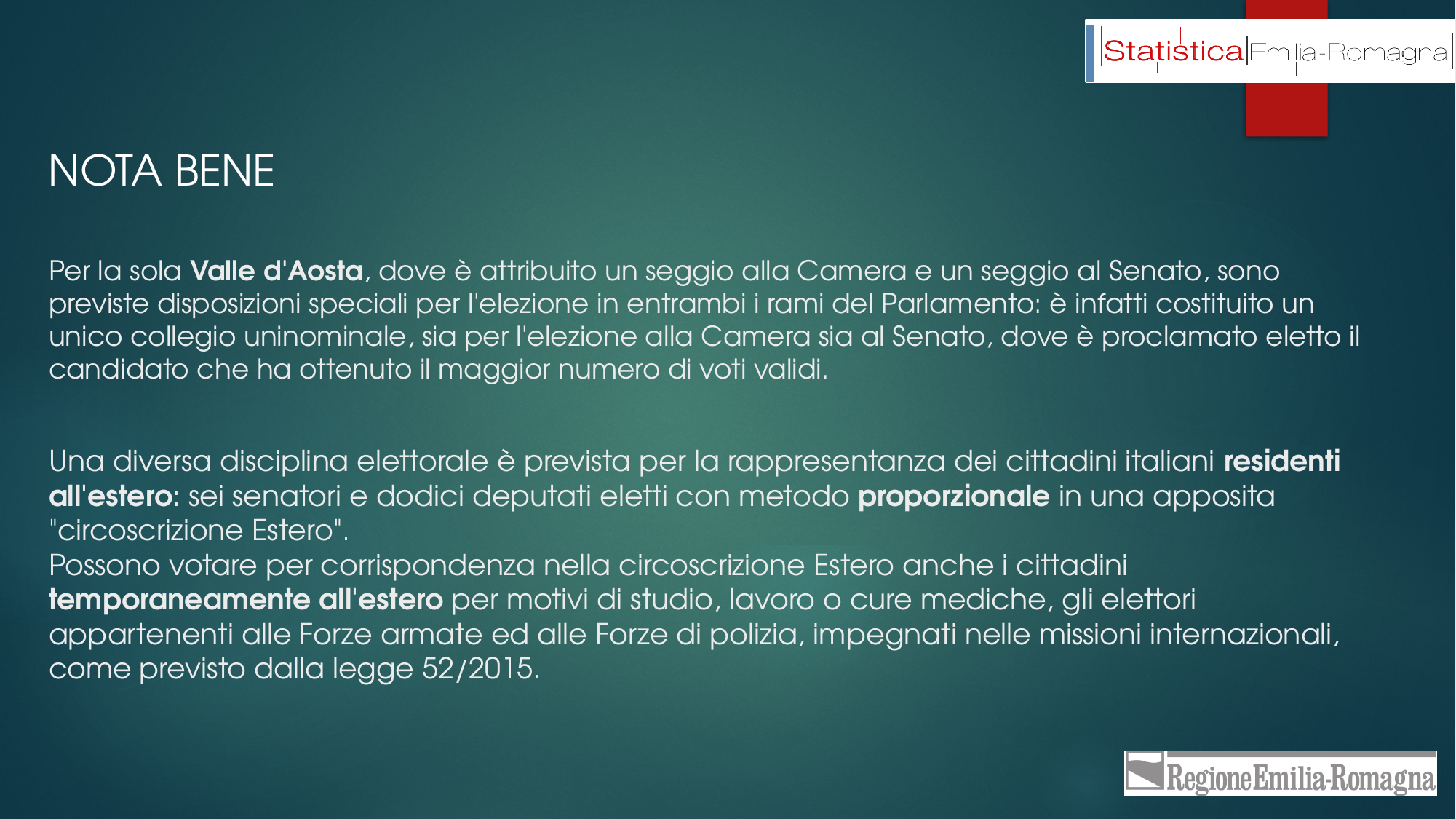

NOTA BENE
# Per la sola Valle d'Aosta, dove è attribuito un seggio alla Camera e un seggio al Senato, sono previste disposizioni speciali per l'elezione in entrambi i rami del Parlamento: è infatti costituito un unico collegio uninominale, sia per l'elezione alla Camera sia al Senato, dove è proclamato eletto il candidato che ha ottenuto il maggior numero di voti validi. Una diversa disciplina elettorale è prevista per la rappresentanza dei cittadini italiani residenti all'estero: sei senatori e dodici deputati eletti con metodo proporzionale in una apposita "circoscrizione Estero". Possono votare per corrispondenza nella circoscrizione Estero anche i cittadini temporaneamente all'estero per motivi di studio, lavoro o cure mediche, gli elettori appartenenti alle Forze armate ed alle Forze di polizia, impegnati nelle missioni internazionali, come previsto dalla legge 52/2015.